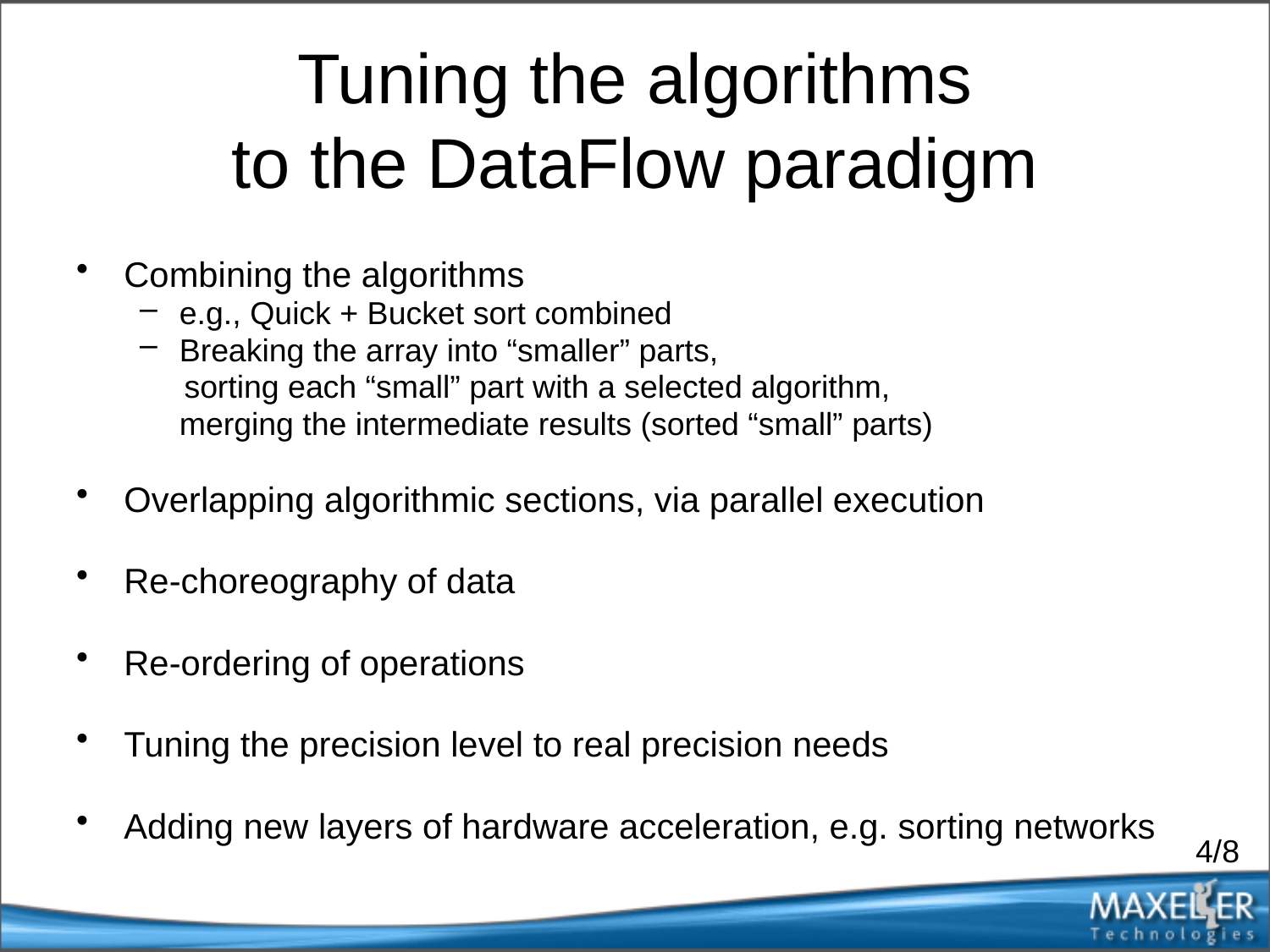

# Tuning the algorithms to the DataFlow paradigm
Combining the algorithms
e.g., Quick + Bucket sort combined
Breaking the array into “smaller” parts,
     sorting each “small” part with a selected algorithm,
	merging the intermediate results (sorted “small” parts)

Overlapping algorithmic sections, via parallel execution

Re-choreography of data

Re-ordering of operations

Tuning the precision level to real precision needs

Adding new layers of hardware acceleration, e.g. sorting networks
4/8